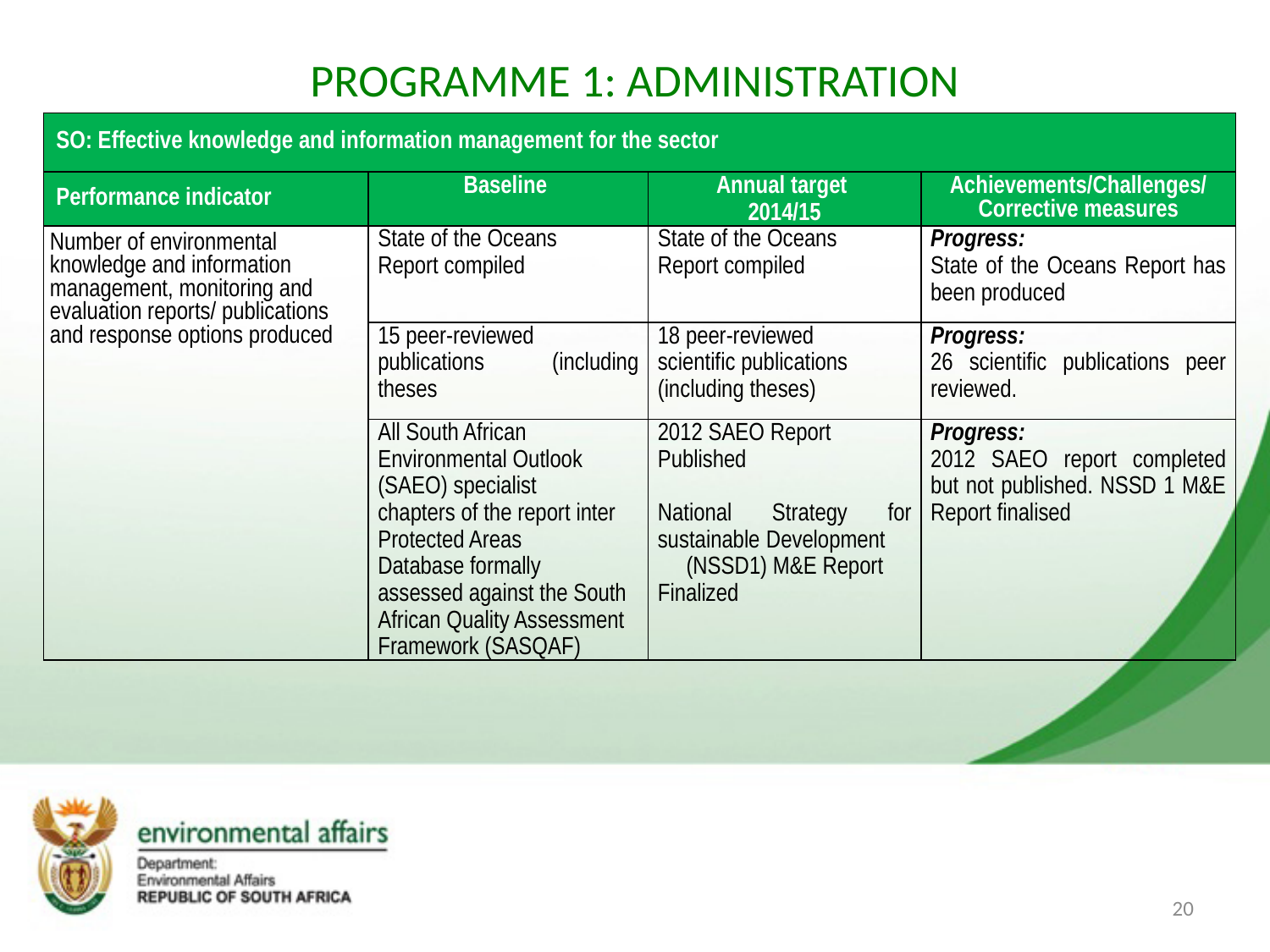

# PROGRAMME 1: ADMINISTRATION
| SO: Effective knowledge and information management for the sector |  |  |  |
| --- | --- | --- | --- |
| Performance indicator | Baseline | Annual target 2014/15 | Achievements/Challenges/Corrective measures |
| Number of environmental knowledge and information management, monitoring and evaluation reports/ publications and response options produced | State of the Oceans Report compiled | State of the Oceans Report compiled | Progress: State of the Oceans Report has been produced |
|  | 15 peer-reviewed publications (including theses | 18 peer-reviewed scientific publications (including theses) | Progress: 26 scientific publications peer reviewed. |
|  | All South African Environmental Outlook (SAEO) specialist chapters of the report inter Protected Areas Database formally assessed against the South African Quality Assessment Framework (SASQAF) | 2012 SAEO Report Published National Strategy for sustainable Development (NSSD1) M&E Report Finalized | Progress: 2012 SAEO report completed but not published. NSSD 1 M&E Report finalised |
20